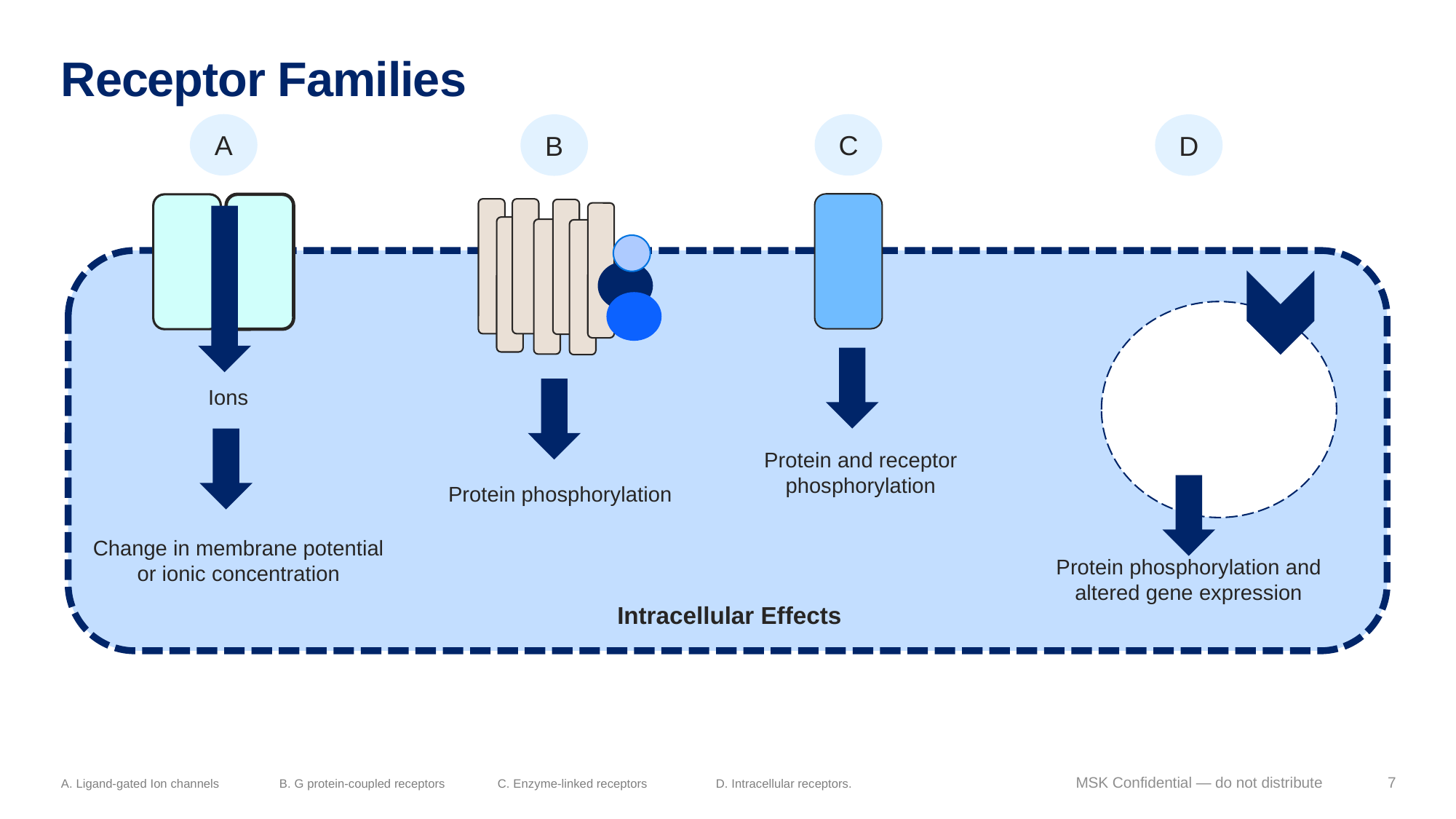

# Receptor Families
C
A
B
D

Ions

Protein and receptor phosphorylation

Protein phosphorylation
Change in membrane potential or ionic concentration
Protein phosphorylation and altered gene expression
Intracellular Effects
A. Ligand-gated Ion channels 	B. G protein-coupled receptors	C. Enzyme-linked receptors	D. Intracellular receptors.
MSK Confidential — do not distribute
7